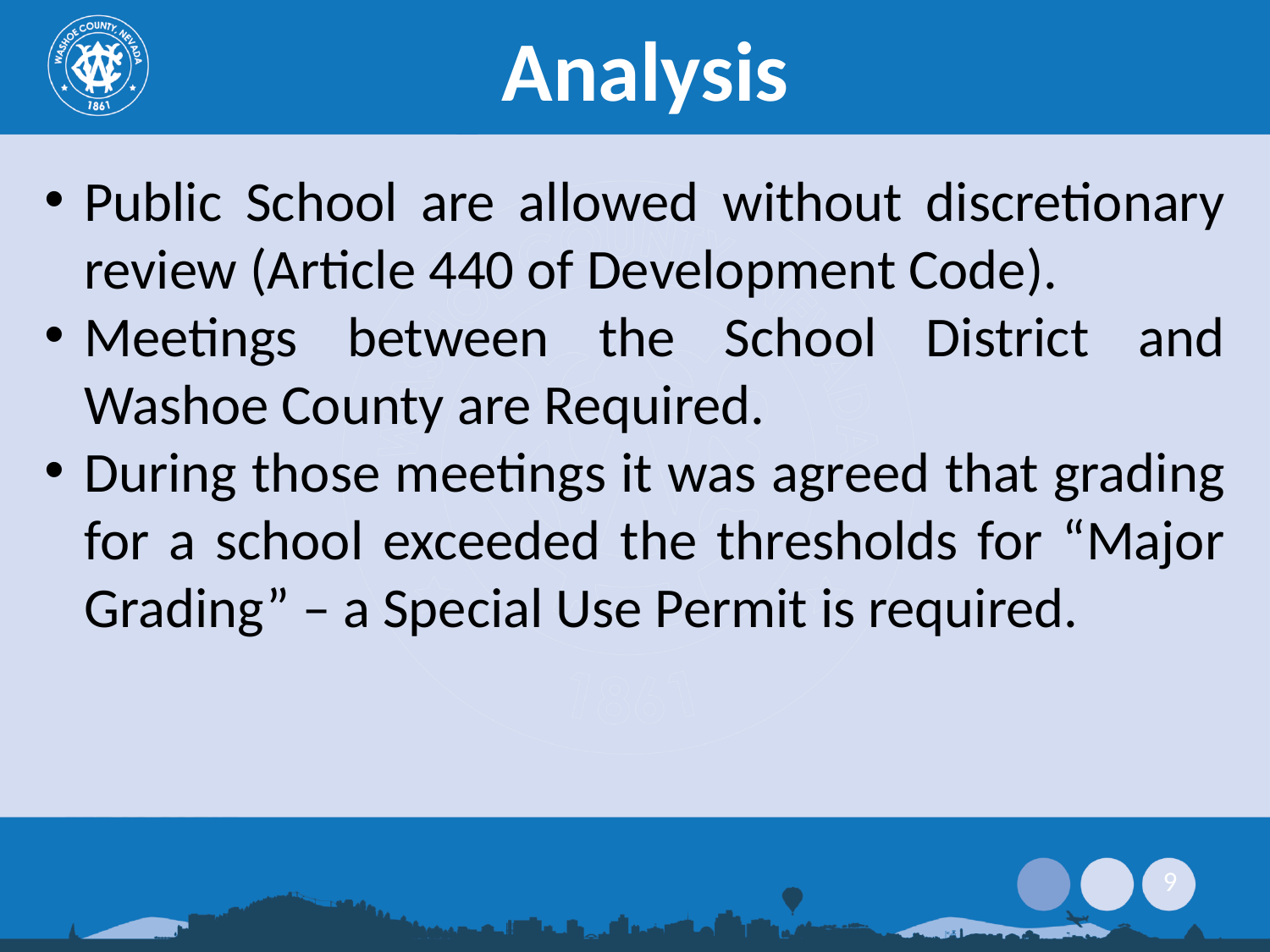

# Analysis
Public School are allowed without discretionary review (Article 440 of Development Code).
Meetings between the School District and Washoe County are Required.
During those meetings it was agreed that grading for a school exceeded the thresholds for “Major Grading” – a Special Use Permit is required.